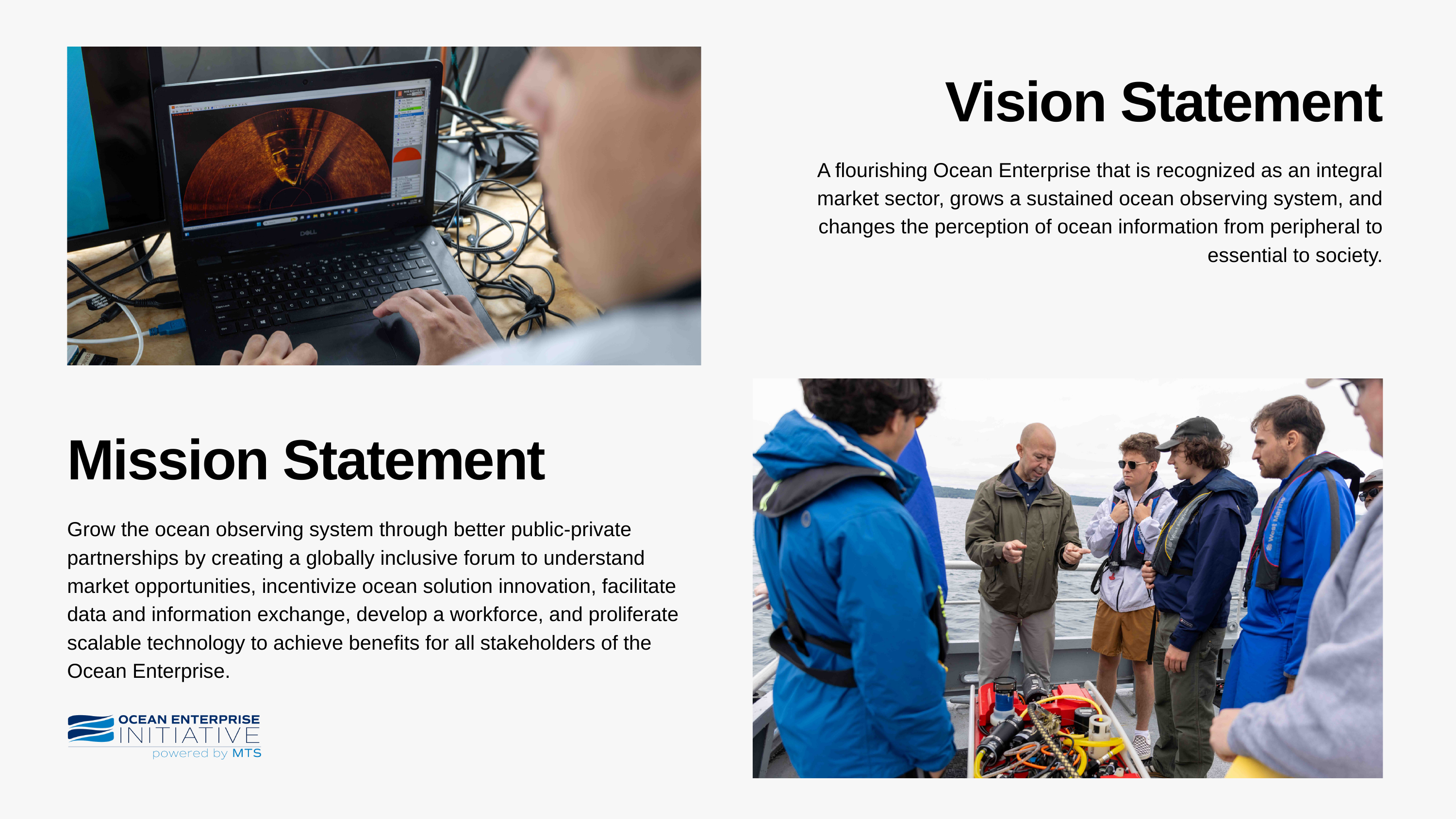

Vision Statement
A flourishing Ocean Enterprise that is recognized as an integral market sector, grows a sustained ocean observing system, and changes the perception of ocean information from peripheral to essential to society.

Mission Statement
Grow the ocean observing system through better public-private partnerships by creating a globally inclusive forum to understand market opportunities, incentivize ocean solution innovation, facilitate data and information exchange, develop a workforce, and proliferate scalable technology to achieve benefits for all stakeholders of the Ocean Enterprise.